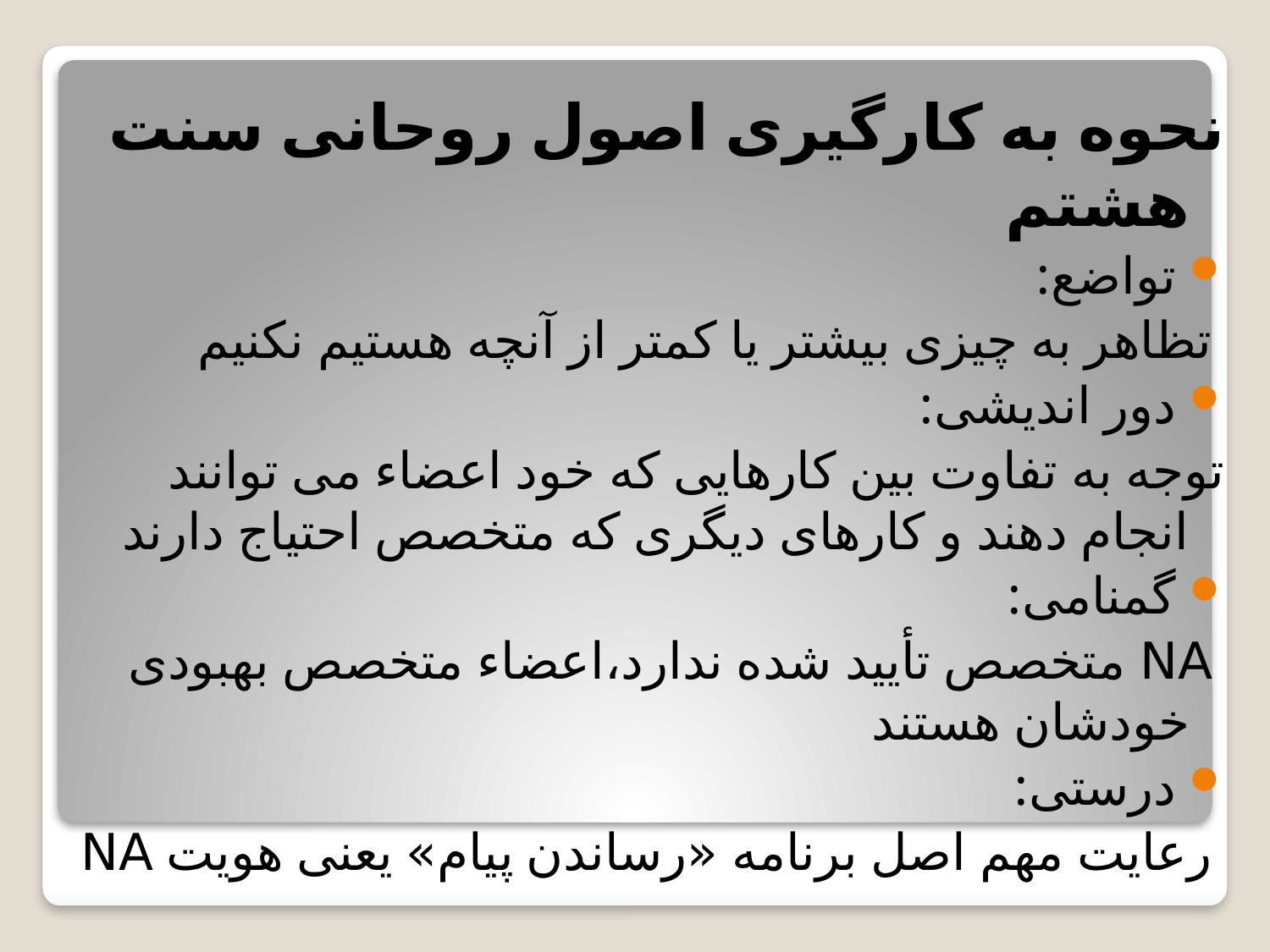

نحوه به کارگیری اصول روحانی سنت هشتم
 تواضع:
 تظاهر به چیزی بیشتر یا کمتر از آنچه هستیم نکنیم
 دور اندیشی:
توجه به تفاوت بین کارهایی که خود اعضاء می توانند انجام دهند و کارهای دیگری که متخصص احتیاج دارند
 گمنامی:
 NA متخصص تأیید شده ندارد،اعضاء متخصص بهبودی خودشان هستند
 درستی:
 رعایت مهم اصل برنامه «رساندن پیام» یعنی هویت NA